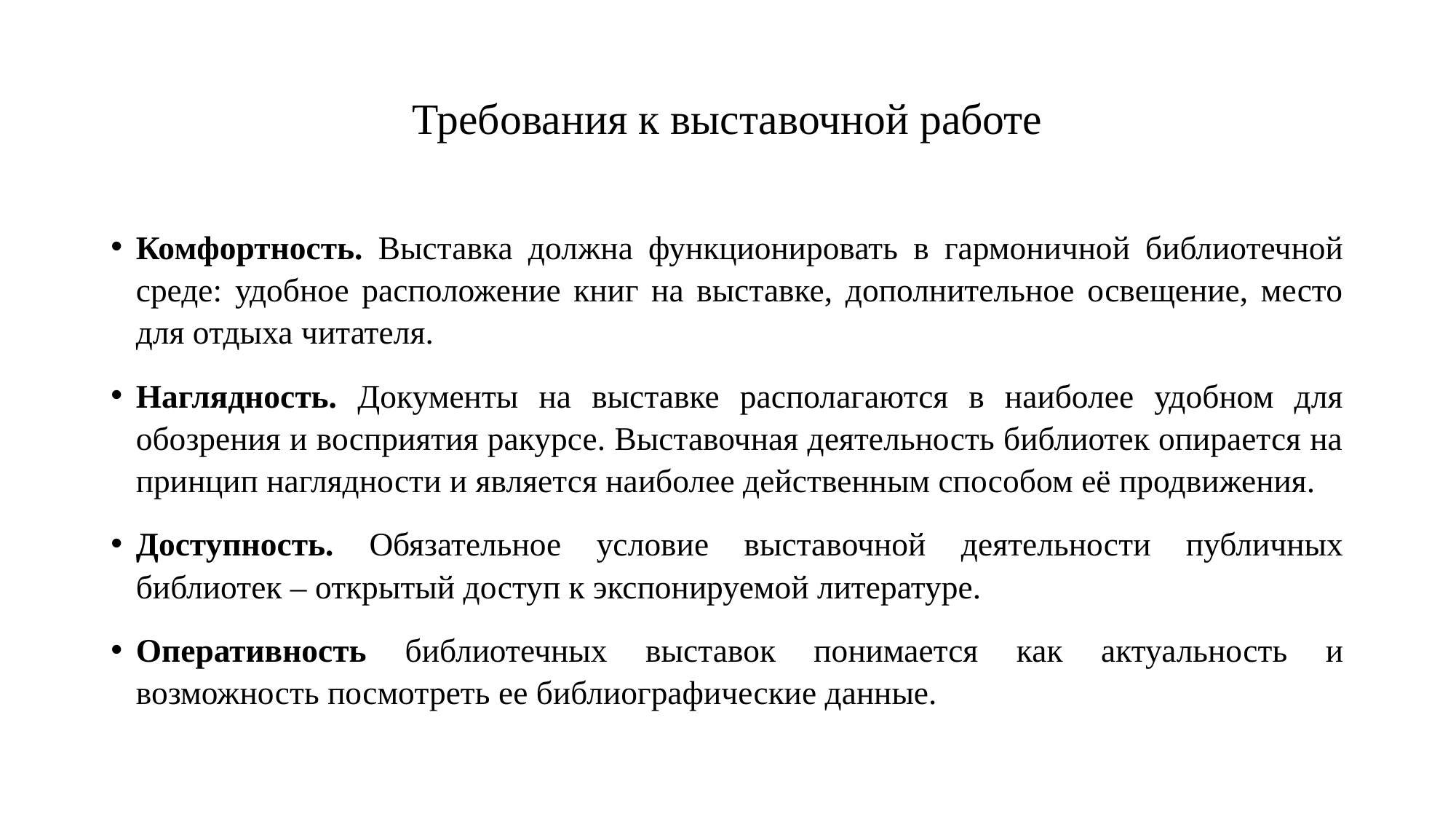

# Требования к выставочной работе
Комфортность. Выставка должна функционировать в гармоничной библиотечной среде: удобное расположение книг на выставке, дополнительное освещение, место для отдыха читателя.
Наглядность. Документы на выставке располагаются в наиболее удобном для обозрения и восприятия ракурсе. Выставочная деятельность библиотек опирается на принцип наглядности и является наиболее действенным способом её продвижения.
Доступность. Обязательное условие выставочной деятельности публичных библиотек – открытый доступ к экспонируемой литературе.
Оперативность библиотечных выставок понимается как актуальность и возможность посмотреть ее библиографические данные.